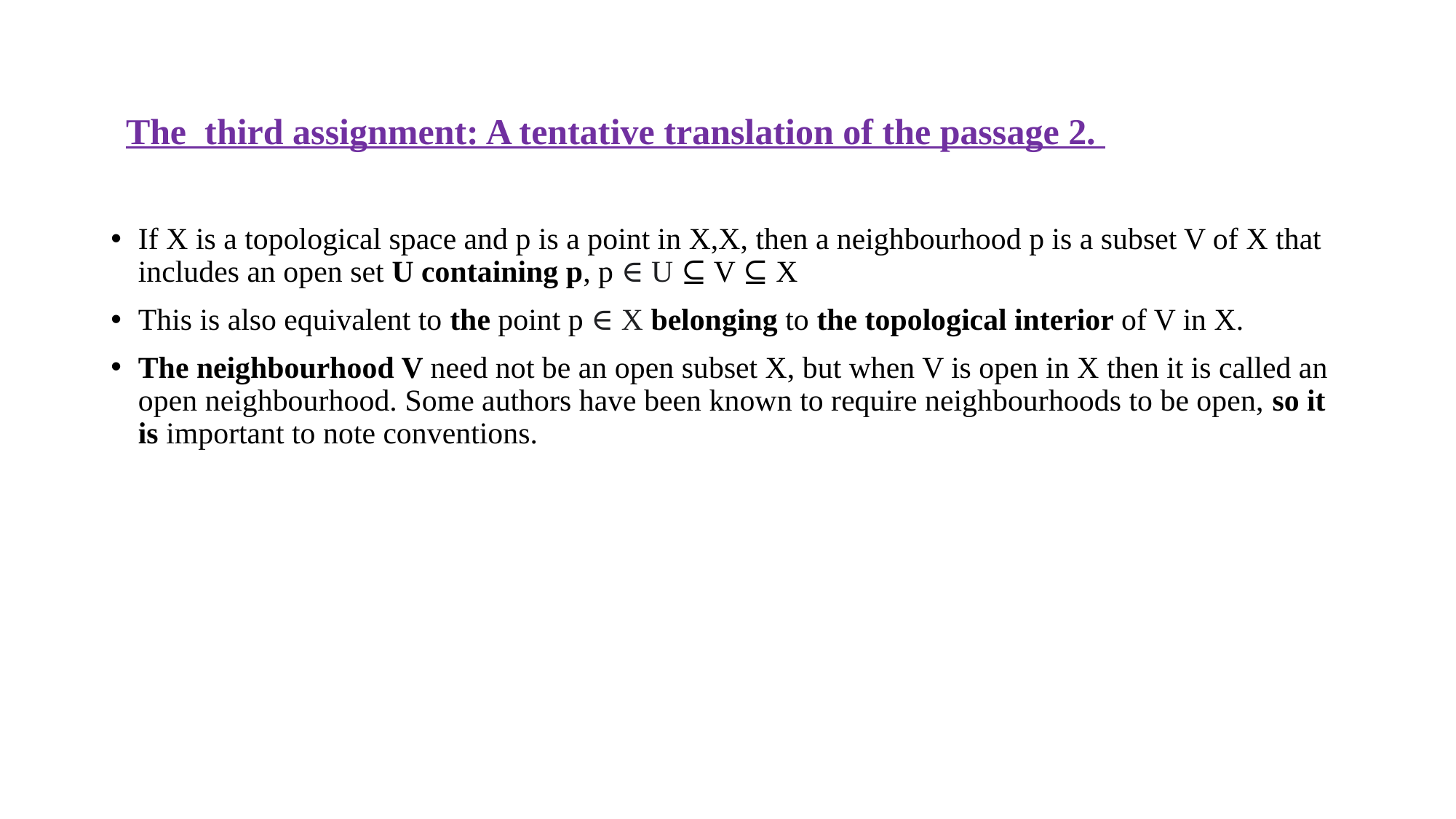

# The  third assignment: A tentative translation of the passage 2.
If X is a topological space and p is a point in X,X, then a neighbourhood p is a subset V of X that includes an open set U containing p, p ∈ U ⊆ V ⊆ X
This is also equivalent to the point p ∈ X belonging to the topological interior of V in X.
The neighbourhood V need not be an open subset X, but when V is open in X then it is called an open neighbourhood. Some authors have been known to require neighbourhoods to be open, so it is important to note conventions.